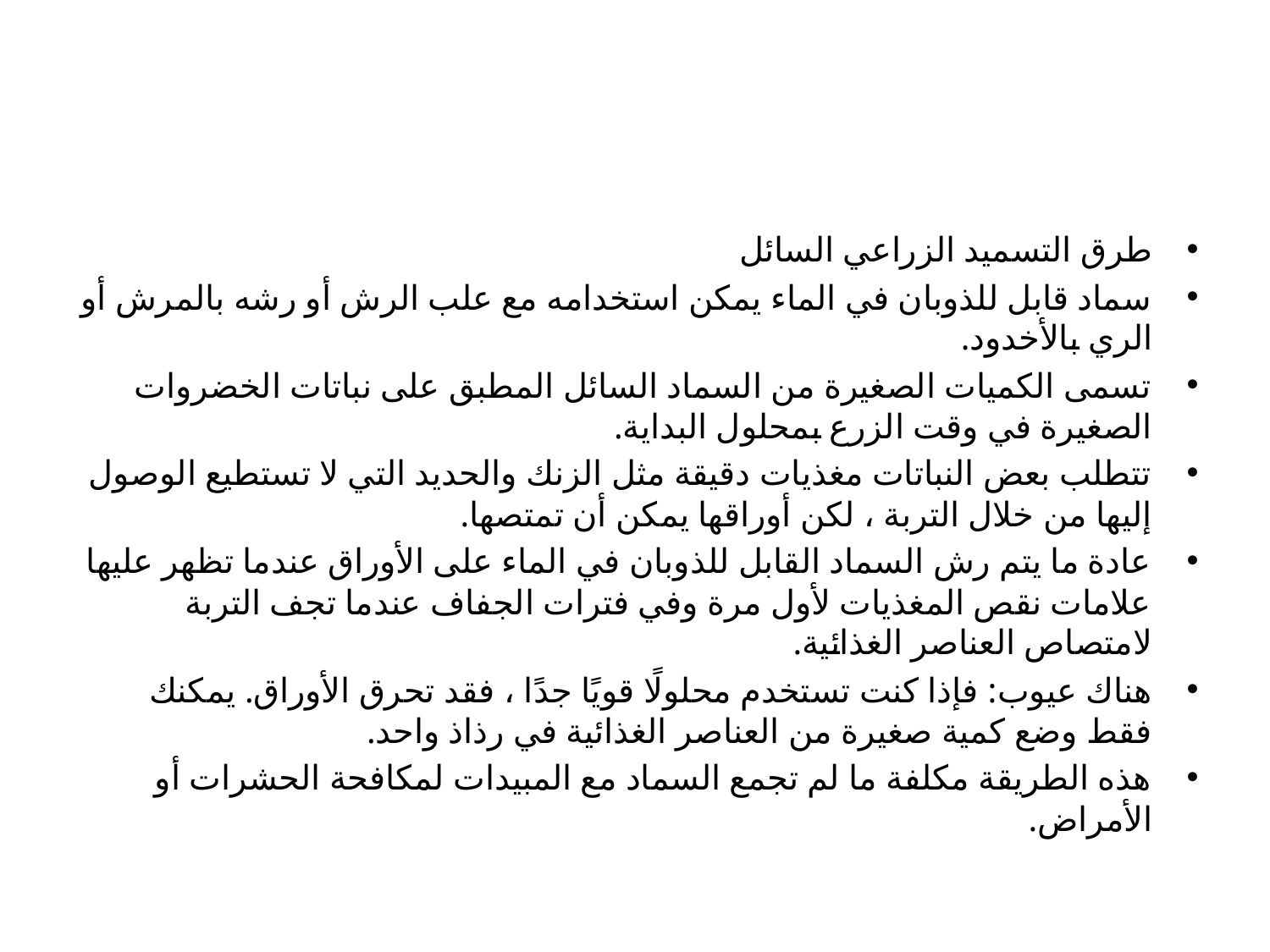

#
طرق التسميد الزراعي السائل
سماد قابل للذوبان في الماء يمكن استخدامه مع علب الرش أو رشه بالمرش أو الري بالأخدود.
تسمى الكميات الصغيرة من السماد السائل المطبق على نباتات الخضروات الصغيرة في وقت الزرع بمحلول البداية.
تتطلب بعض النباتات مغذيات دقيقة مثل الزنك والحديد التي لا تستطيع الوصول إليها من خلال التربة ، لكن أوراقها يمكن أن تمتصها.
عادة ما يتم رش السماد القابل للذوبان في الماء على الأوراق عندما تظهر عليها علامات نقص المغذيات لأول مرة وفي فترات الجفاف عندما تجف التربة لامتصاص العناصر الغذائية.
هناك عيوب: فإذا كنت تستخدم محلولًا قويًا جدًا ، فقد تحرق الأوراق. يمكنك فقط وضع كمية صغيرة من العناصر الغذائية في رذاذ واحد.
هذه الطريقة مكلفة ما لم تجمع السماد مع المبيدات لمكافحة الحشرات أو الأمراض.